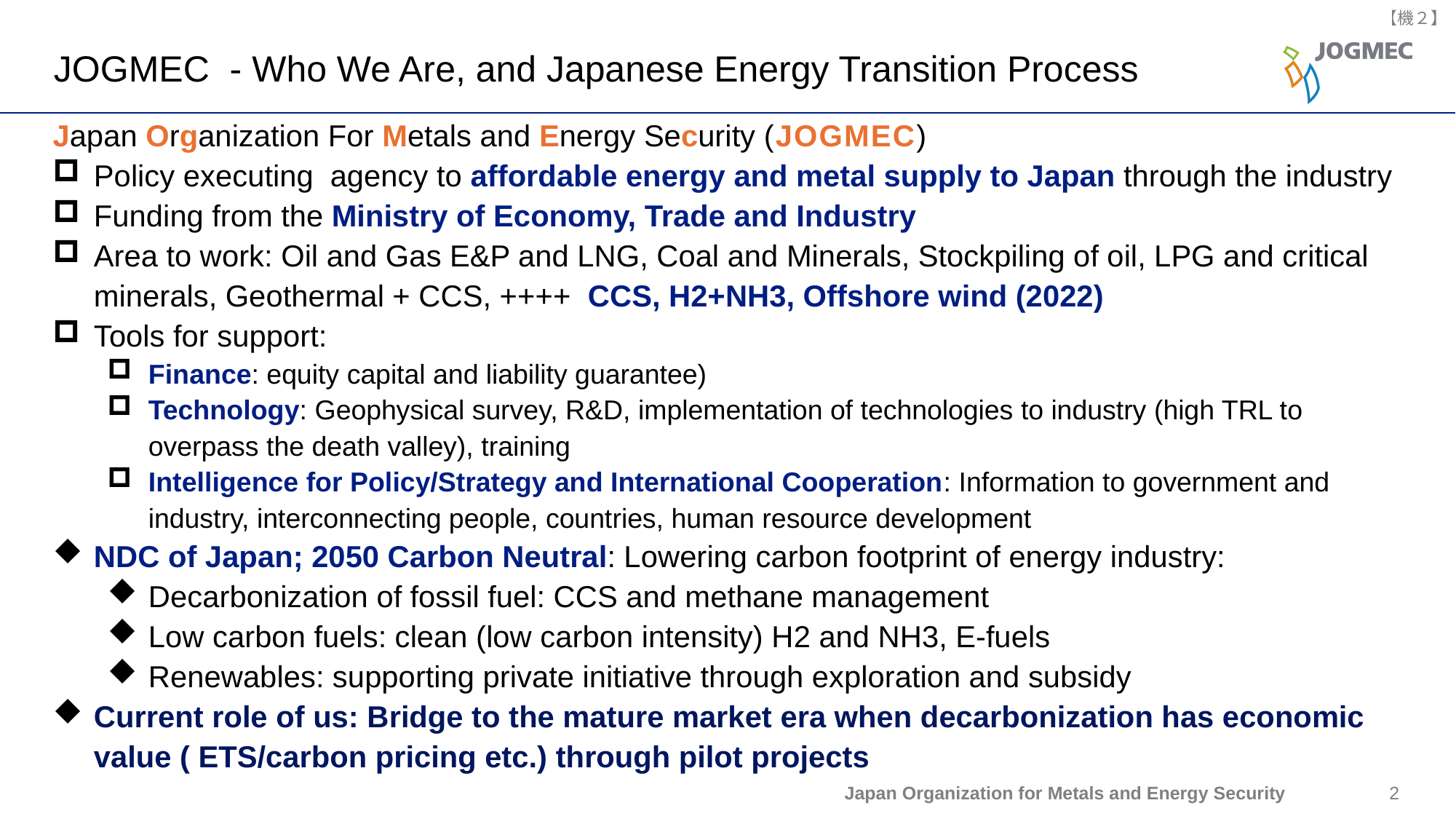

# JOGMEC  - Who We Are, and Japanese Energy Transition Process
Japan Organization For Metals and Energy Security (JOGMEC)
Policy executing  agency to affordable energy and metal supply to Japan through the industry
Funding from the Ministry of Economy, Trade and Industry
Area to work: Oil and Gas E&P and LNG, Coal and Minerals, Stockpiling of oil, LPG and critical minerals, Geothermal + CCS, ++++  CCS, H2+NH3, Offshore wind (2022)
Tools for support:
Finance: equity capital and liability guarantee)
Technology: Geophysical survey, R&D, implementation of technologies to industry (high TRL to overpass the death valley), training
Intelligence for Policy/Strategy and International Cooperation: Information to government and industry, interconnecting people, countries, human resource development
NDC of Japan; 2050 Carbon Neutral: Lowering carbon footprint of energy industry:
Decarbonization of fossil fuel: CCS and methane management
Low carbon fuels: clean (low carbon intensity) H2 and NH3, E-fuels
Renewables: supporting private initiative through exploration and subsidy
Current role of us: Bridge to the mature market era when decarbonization has economic value ( ETS/carbon pricing etc.) through pilot projects

2